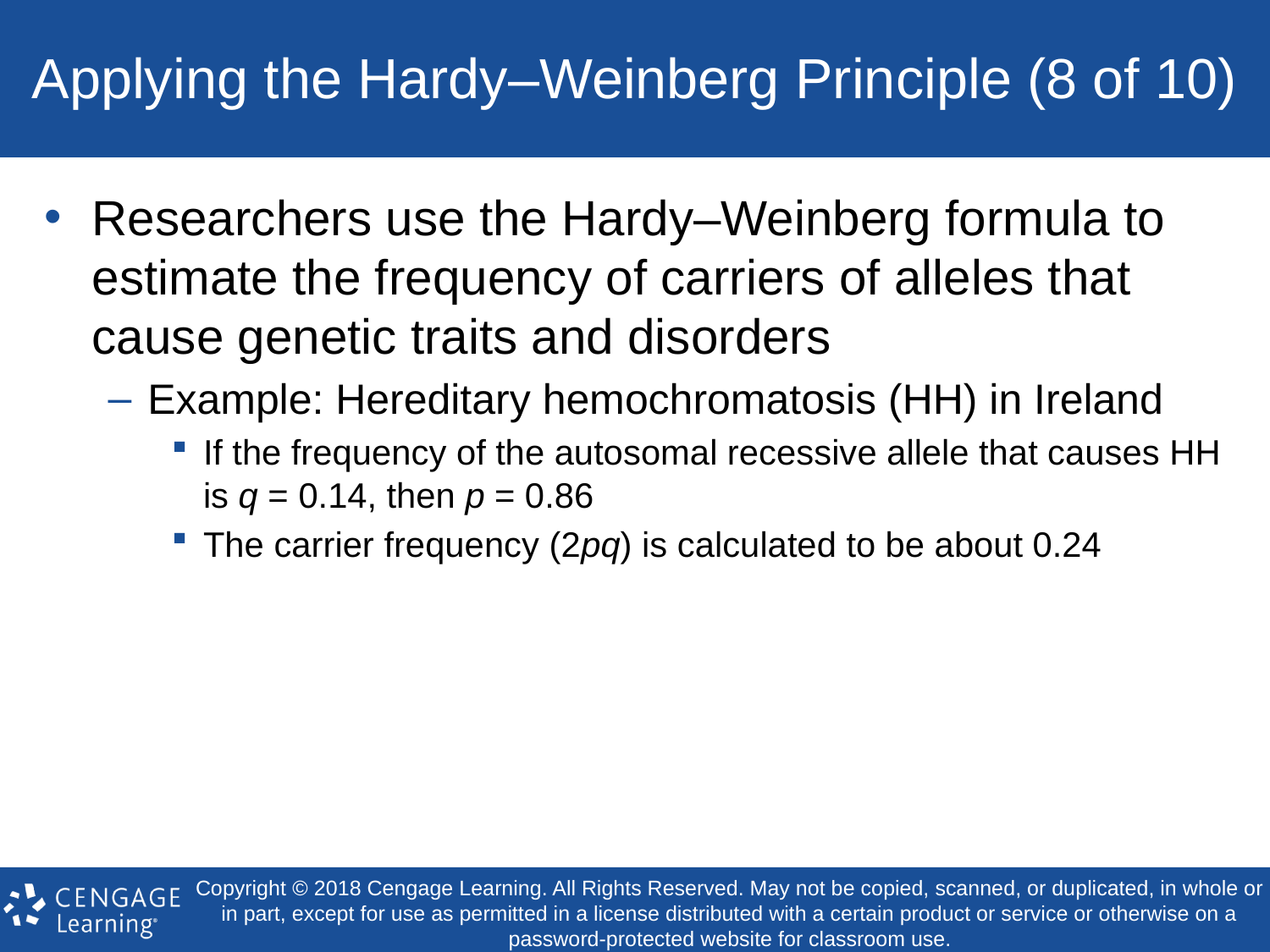

# Applying the Hardy–Weinberg Principle (8 of 10)
Researchers use the Hardy–Weinberg formula to estimate the frequency of carriers of alleles that cause genetic traits and disorders
Example: Hereditary hemochromatosis (HH) in Ireland
If the frequency of the autosomal recessive allele that causes HH is q = 0.14, then p = 0.86
The carrier frequency (2pq) is calculated to be about 0.24